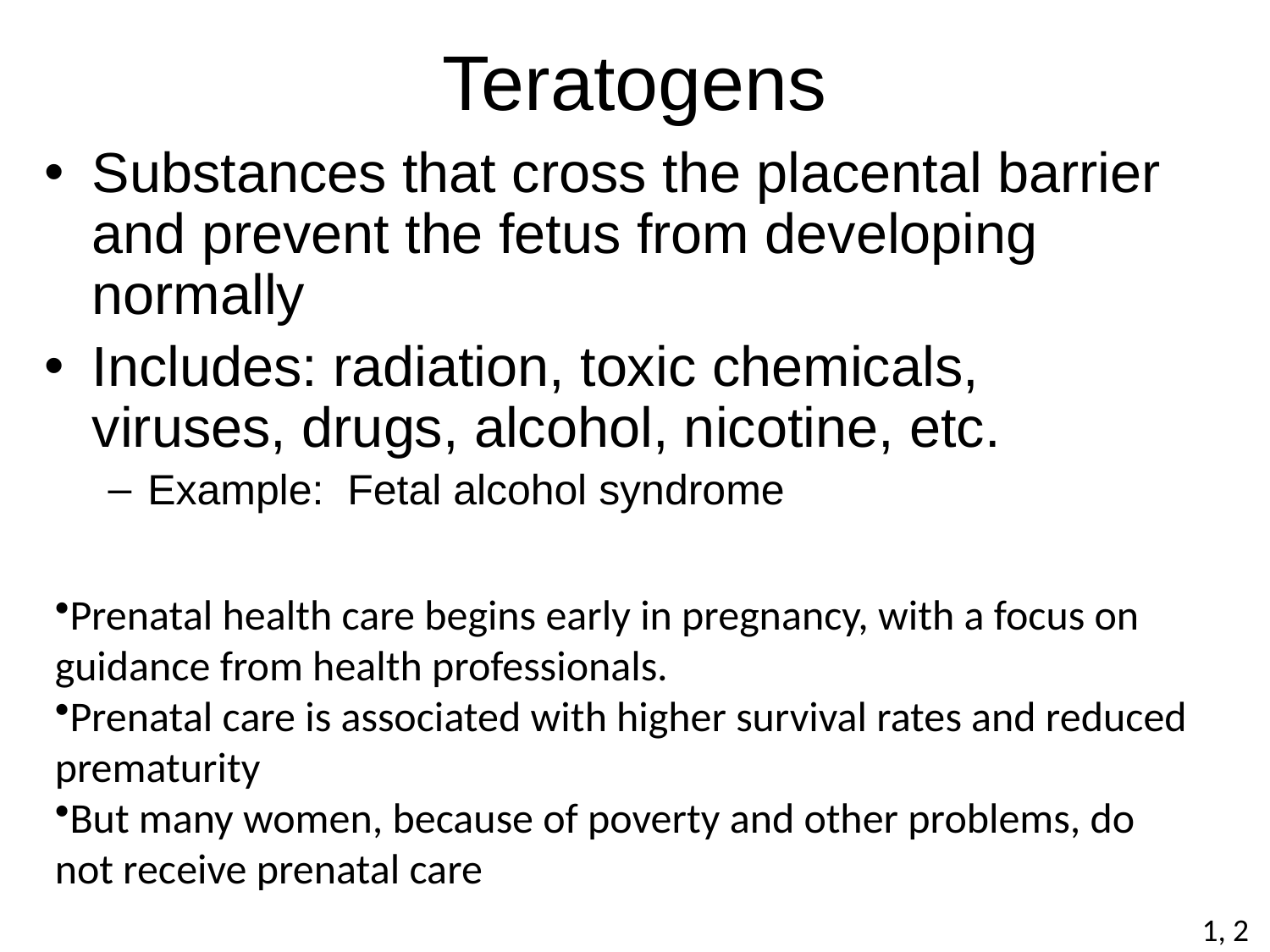

# Teratogens
Substances that cross the placental barrier and prevent the fetus from developing normally
Includes: radiation, toxic chemicals, viruses, drugs, alcohol, nicotine, etc.
Example:  Fetal alcohol syndrome
Prenatal health care begins early in pregnancy, with a focus on guidance from health professionals.
Prenatal care is associated with higher survival rates and reduced prematurity
But many women, because of poverty and other problems, do not receive prenatal care
1, 2